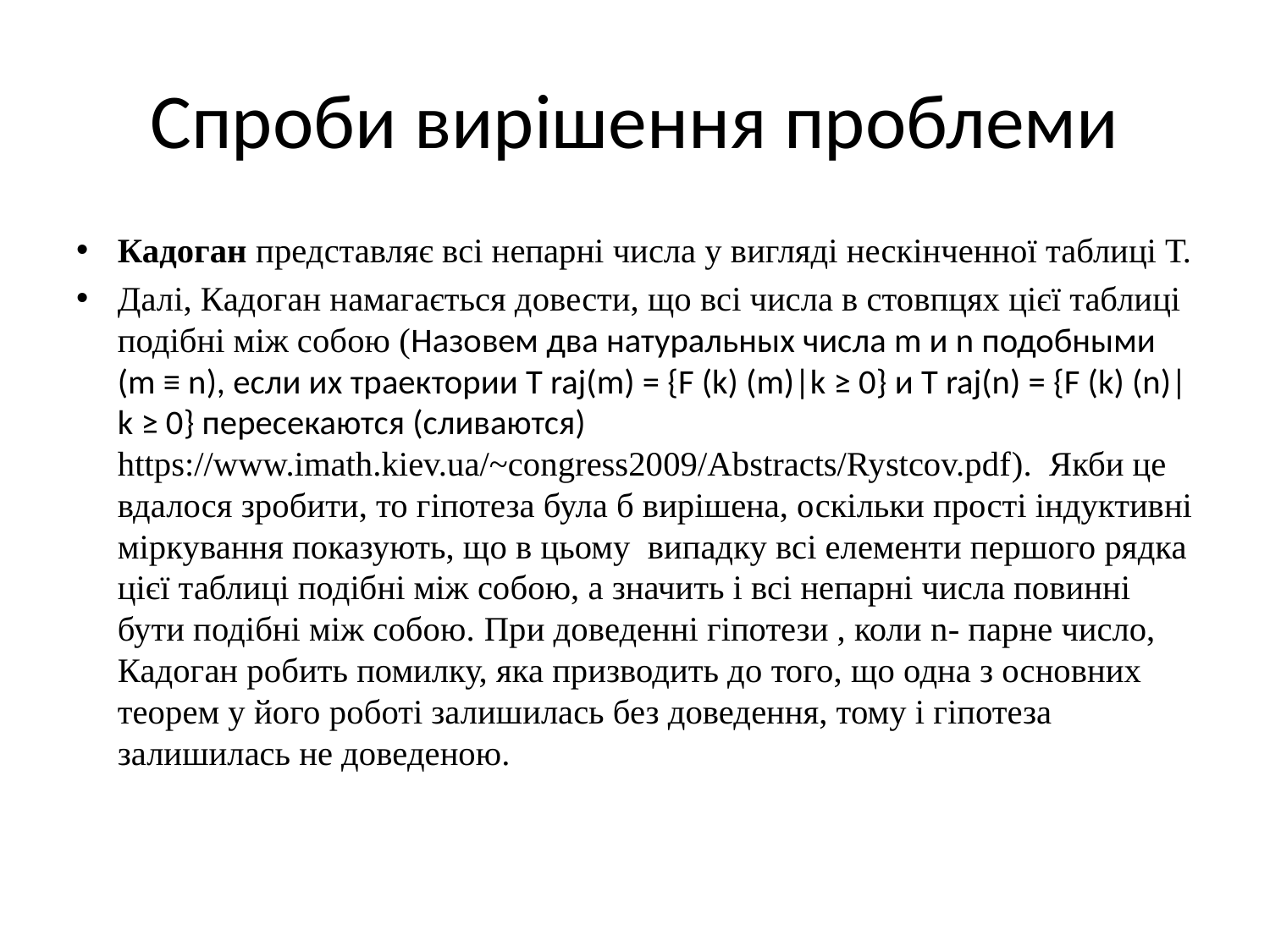

# Спроби вирішення проблеми
Кадоган представляє всі непарні числа у вигляді нескінченної таблиці Т.
Далі, Кадоган намагається довести, що всі числа в стовпцях цієї таблиці подібні між собою (Назовем два натуральных числа m и n подобными (m ≡ n), если их траектории T raj(m) = {F (k) (m)|k ≥ 0} и T raj(n) = {F (k) (n)|k ≥ 0} пересекаются (сливаются)  https://www.imath.kiev.ua/~congress2009/Abstracts/Rystcov.pdf).  Якби це вдалося зробити, то гіпотеза була б вирішена, оскільки прості індуктивні міркування показують, що в цьому  випадку всі елементи першого рядка цієї таблиці подібні між собою, а значить і всі непарні числа повинні бути подібні між собою. При доведенні гіпотези , коли n- парне число, Кадоган робить помилку, яка призводить до того, що одна з основних теорем у його роботі залишилась без доведення, тому і гіпотеза залишилась не доведеною.